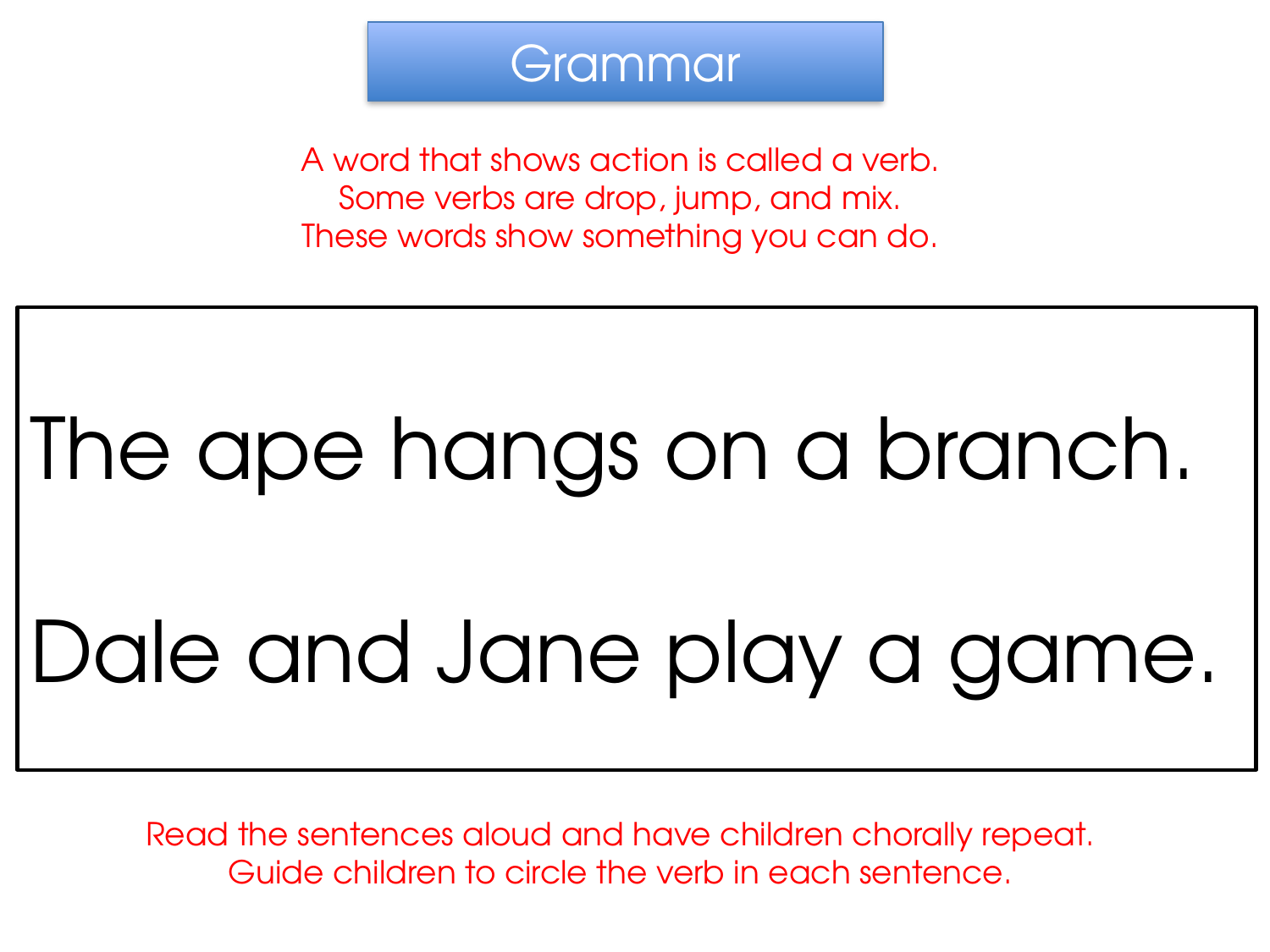

Grammar
A word that shows action is called a verb.
Some verbs are drop, jump, and mix.
These words show something you can do.

The ape hangs on a branch.

Dale and Jane play a game.

Read the sentences aloud and have children chorally repeat.
Guide children to circle the verb in each sentence.